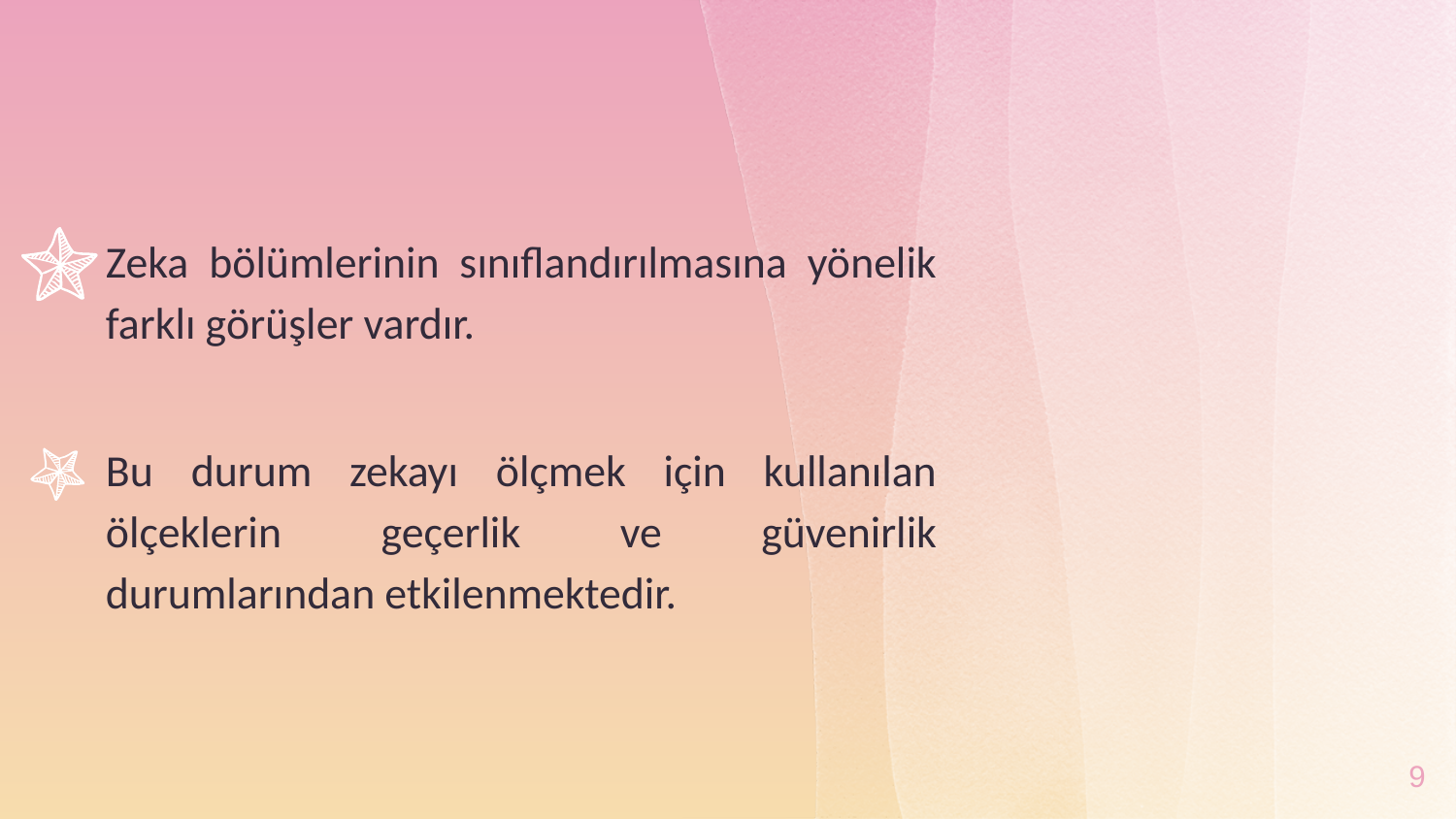

Zeka bölümlerinin sınıflandırılmasına yönelik farklı görüşler vardır.

Bu durum zekayı ölçmek için kullanılan ölçeklerin geçerlik ve güvenirlik durumlarından etkilenmektedir.

9